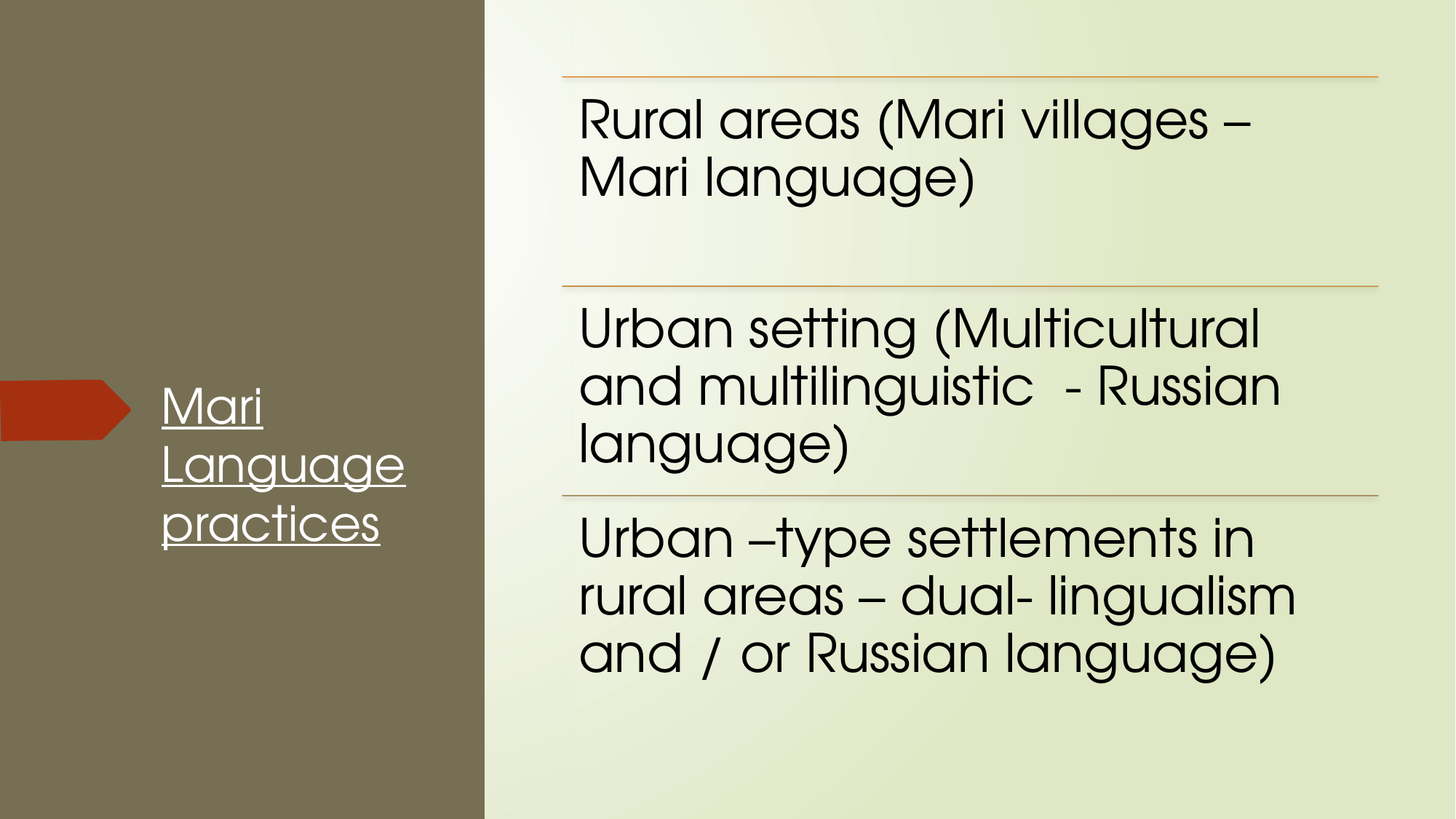

Rural areas (Mari villages – Mari language)
Urban setting (Multicultural and multilinguistic  - Russian language)
Urban –type settlements in rural areas – dual- lingualism and / or Russian language)
# Mari Language practices